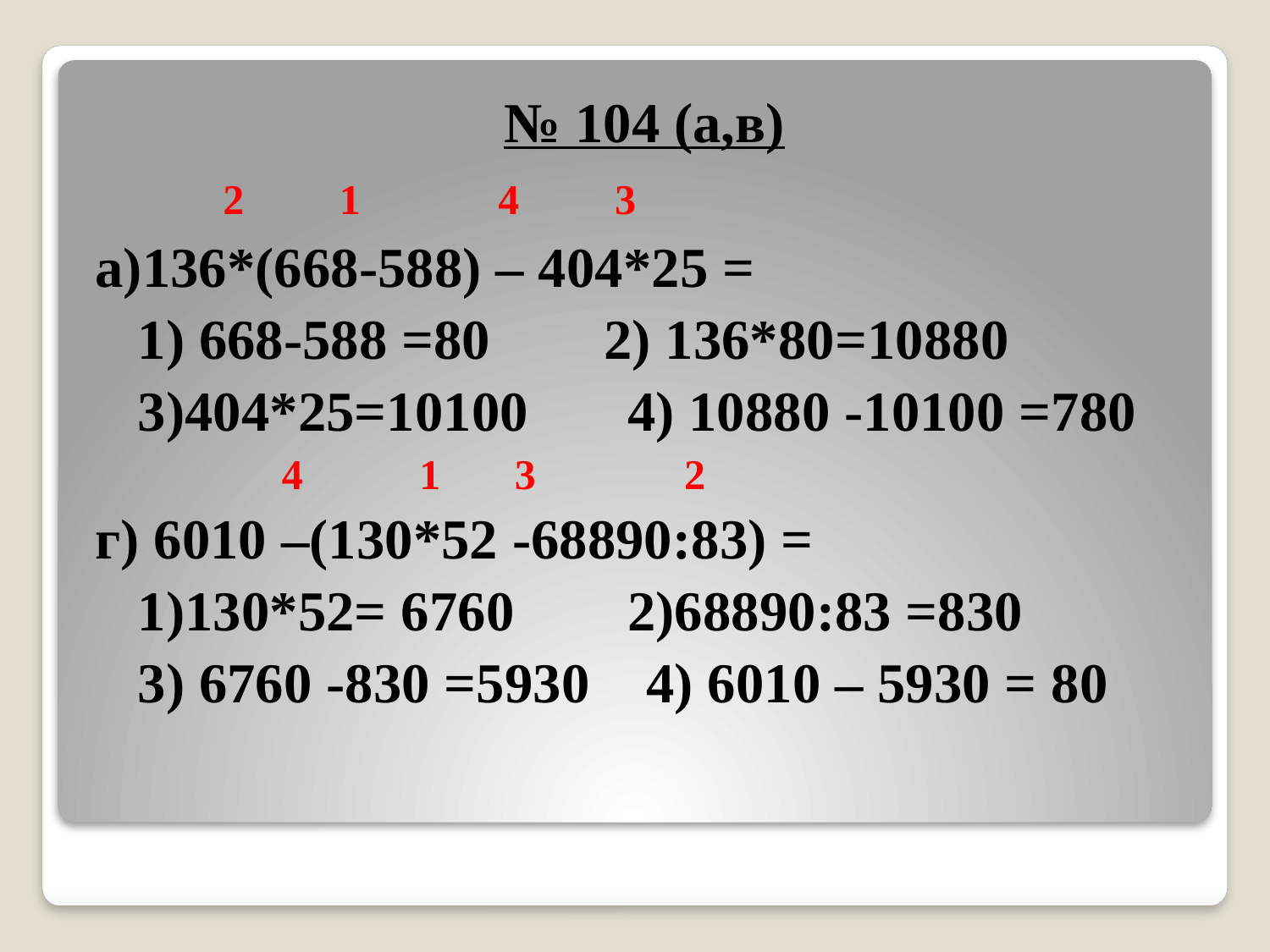

№ 104 (а,в)
         2         1             4         3
а)136*(668-588) – 404*25 =
   1) 668-588 =80        2) 136*80=10880
   3)404*25=10100       4) 10880 -10100 =780
                     4           1       3              2
г) 6010 –(130*52 -68890:83) =
   1)130*52= 6760        2)68890:83 =830
   3) 6760 -830 =5930    4) 6010 – 5930 = 80